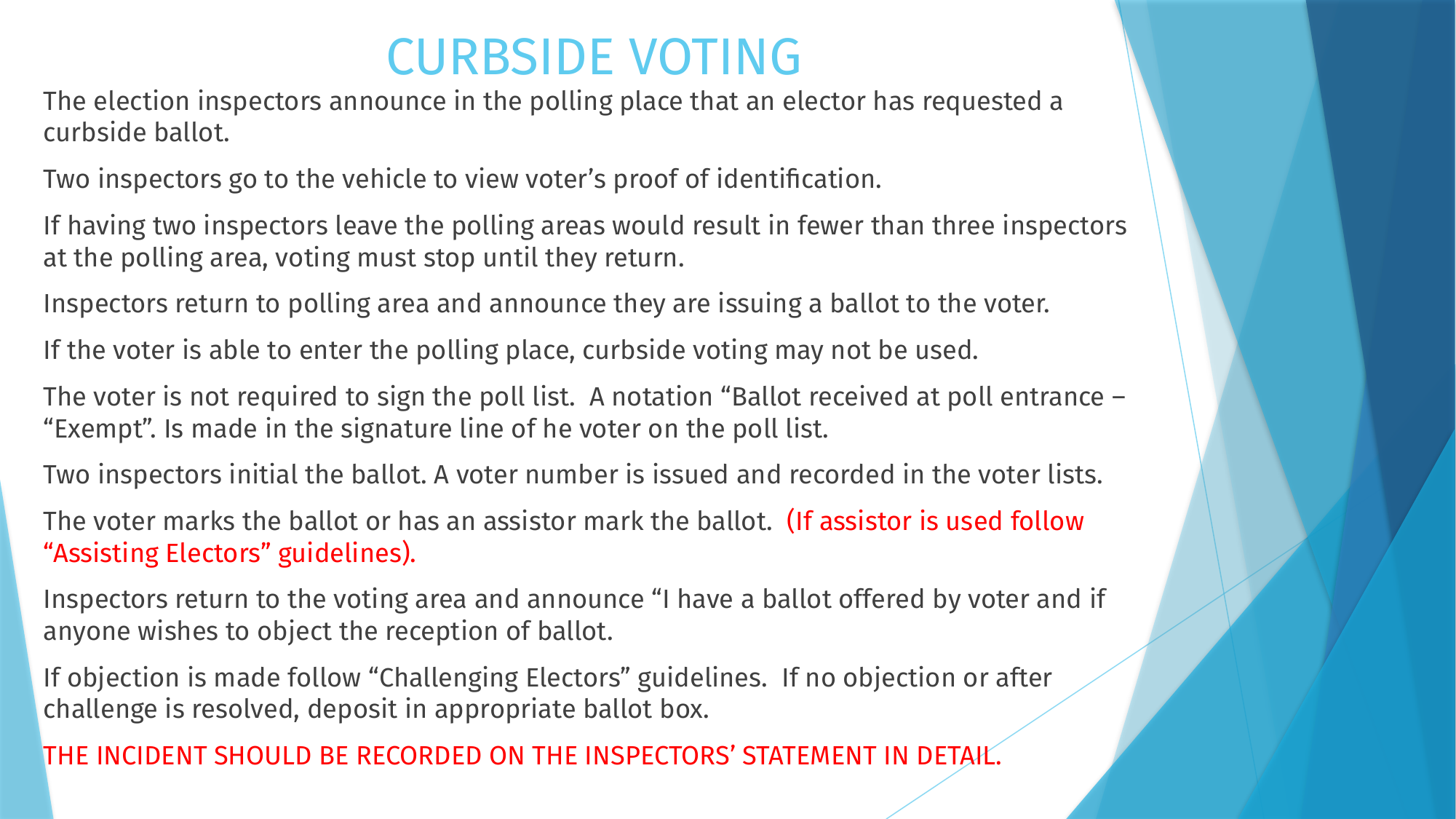

# CURBSIDE VOTING
The election inspectors announce in the polling place that an elector has requested a curbside ballot.
Two inspectors go to the vehicle to view voter’s proof of identification.
If having two inspectors leave the polling areas would result in fewer than three inspectors at the polling area, voting must stop until they return.
Inspectors return to polling area and announce they are issuing a ballot to the voter.
If the voter is able to enter the polling place, curbside voting may not be used.
The voter is not required to sign the poll list.  A notation “Ballot received at poll entrance – “Exempt”. Is made in the signature line of he voter on the poll list.
Two inspectors initial the ballot. A voter number is issued and recorded in the voter lists.
The voter marks the ballot or has an assistor mark the ballot.  (If assistor is used follow “Assisting Electors” guidelines).
Inspectors return to the voting area and announce “I have a ballot offered by voter and if anyone wishes to object the reception of ballot.
If objection is made follow “Challenging Electors” guidelines.  If no objection or after challenge is resolved, deposit in appropriate ballot box.
THE INCIDENT SHOULD BE RECORDED ON THE INSPECTORS’ STATEMENT IN DETAIL.